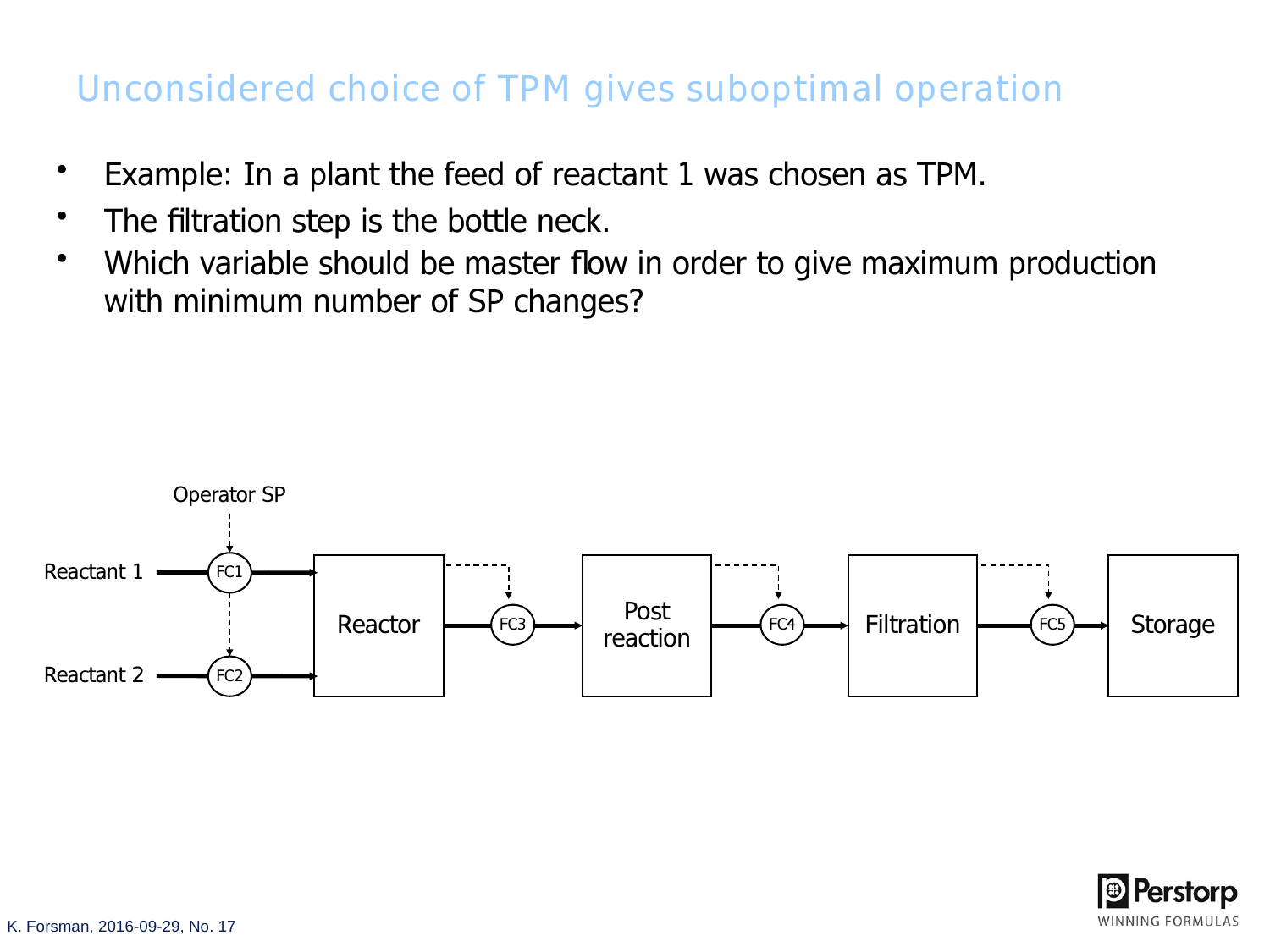

# Unconsidered choice of TPM gives suboptimal operation
Example: In a plant the feed of reactant 1 was chosen as TPM.
The filtration step is the bottle neck.
Which variable should be master flow in order to give maximum production with minimum number of SP changes?
Operator SP
FC1
Reactant 1
Reactor
Post
reaction
Filtration
Storage

FC3
FC4
FC5
FC2
Reactant 2